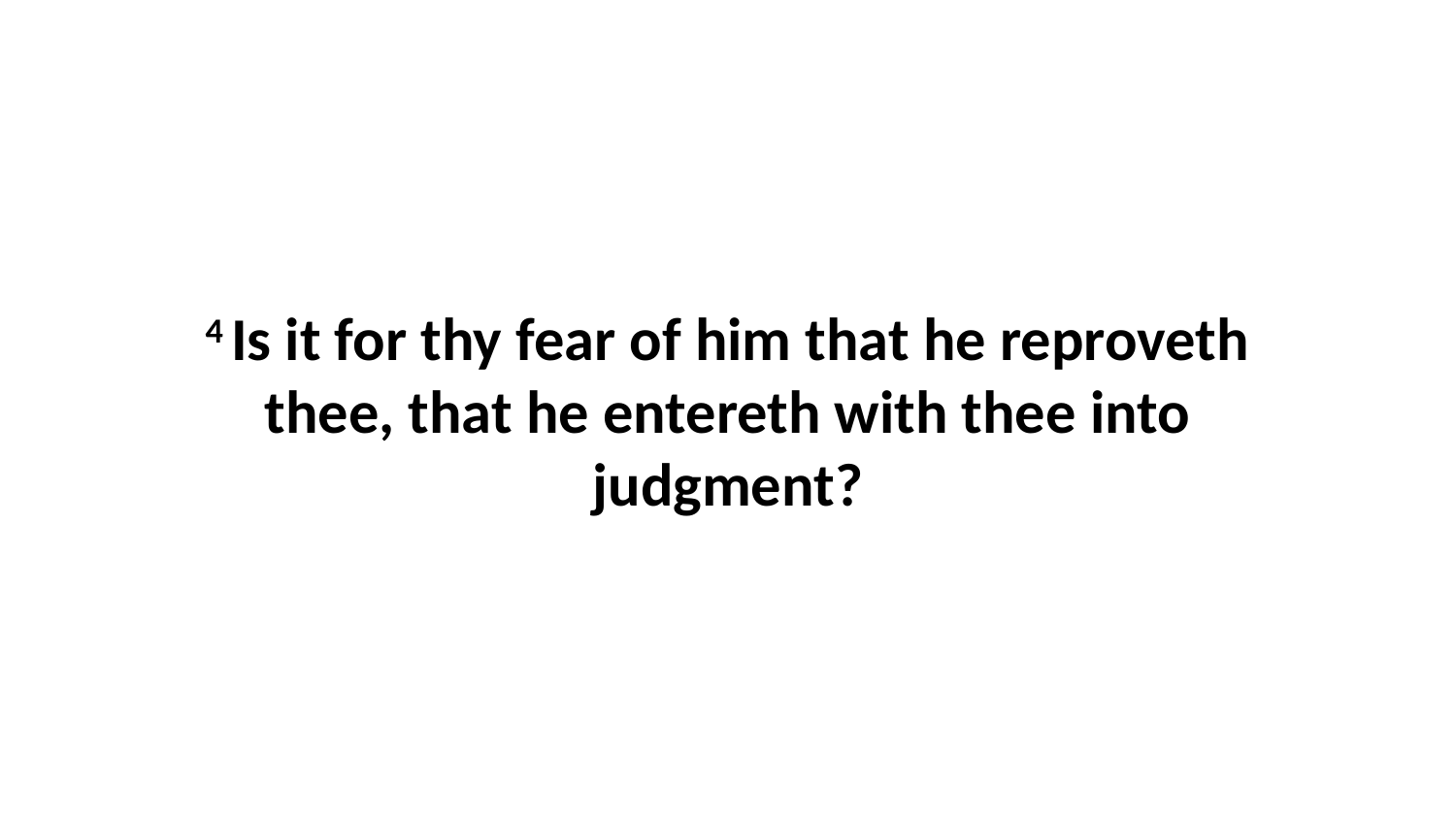

4 Is it for thy fear of him that he reproveth thee, that he entereth with thee into judgment?